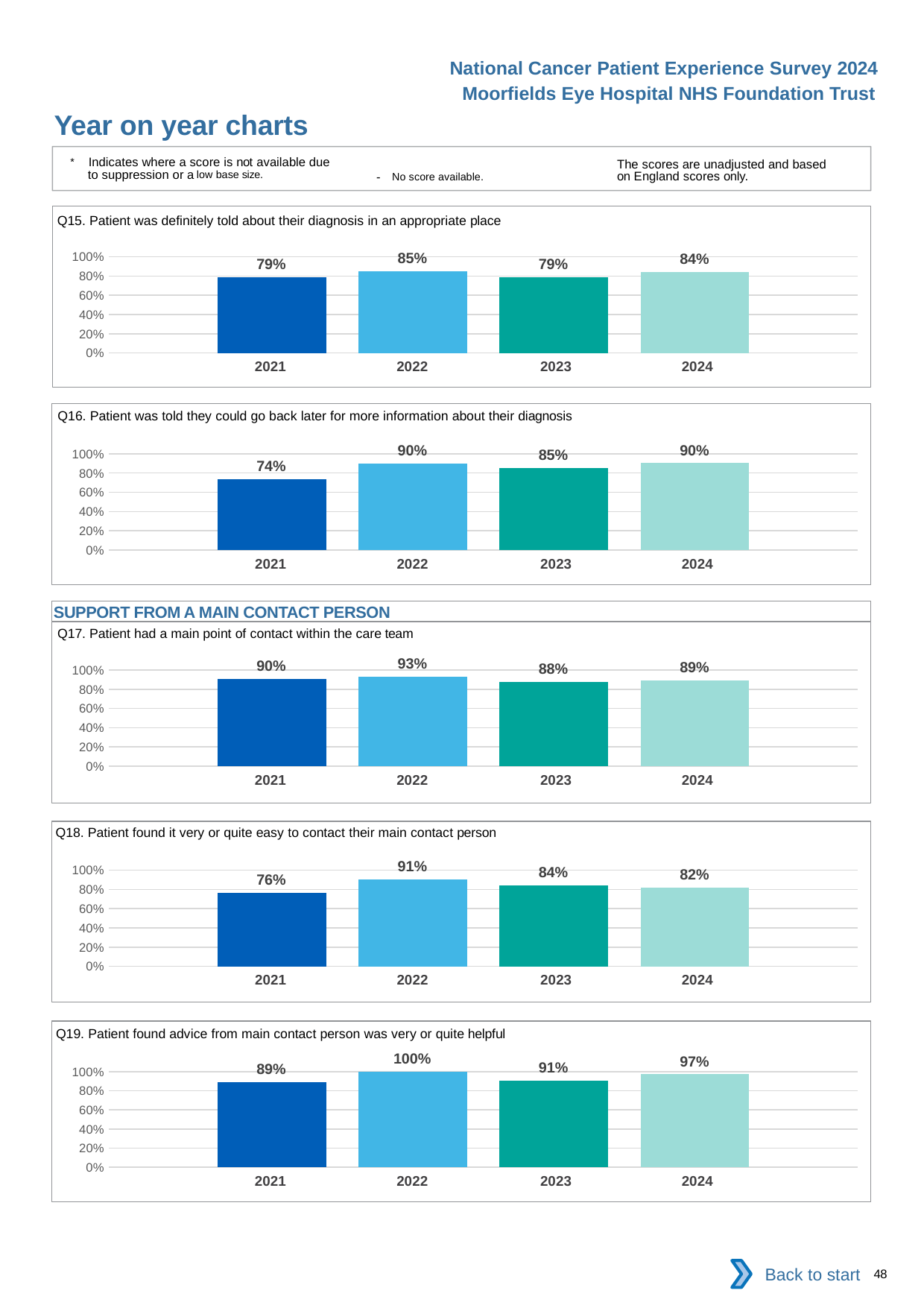

National Cancer Patient Experience Survey 2024
Moorfields Eye Hospital NHS Foundation Trust
Year on year charts

*  Indicates where a score is not available due to suppression or a low base size.
The scores are unadjusted and based on England scores only.
- No score available.
Q15. Patient was definitely told about their diagnosis in an appropriate place

### Chart

| Category | 2021 | 2022 | 2023 | 2024 |
|---|---|---|---|---|
| Category 1 | 0.7857143 | 0.8478261 | 0.7906977 | 0.84 |
| 2021 | 2022 | 2023 | 2024 |
| --- | --- | --- | --- |
Q16. Patient was told they could go back later for more information about their diagnosis

### Chart

| Category | 2021 | 2022 | 2023 | 2024 |
|---|---|---|---|---|
| Category 1 | 0.7352941 | 0.8974359 | 0.85 | 0.902439 |
| 2021 | 2022 | 2023 | 2024 |
| --- | --- | --- | --- |
SUPPORT FROM A MAIN CONTACT PERSON
Q17. Patient had a main point of contact within the care team

### Chart

| Category | 2021 | 2022 | 2023 | 2024 |
|---|---|---|---|---|
| Category 1 | 0.9047619 | 0.9318182 | 0.8780488 | 0.8888889 |
| 2021 | 2022 | 2023 | 2024 |
| --- | --- | --- | --- |
Q18. Patient found it very or quite easy to contact their main contact person

### Chart

| Category | 2021 | 2022 | 2023 | 2024 |
|---|---|---|---|---|
| Category 1 | 0.7647059 | 0.90625 | 0.84375 | 0.8181818 |
| 2021 | 2022 | 2023 | 2024 |
| --- | --- | --- | --- |
Q19. Patient found advice from main contact person was very or quite helpful

### Chart

| Category | 2021 | 2022 | 2023 | 2024 |
|---|---|---|---|---|
| Category 1 | 0.8888889 | 1.0 | 0.90625 | 0.972973 |
| 2021 | 2022 | 2023 | 2024 |
| --- | --- | --- | --- |
Back to start

48